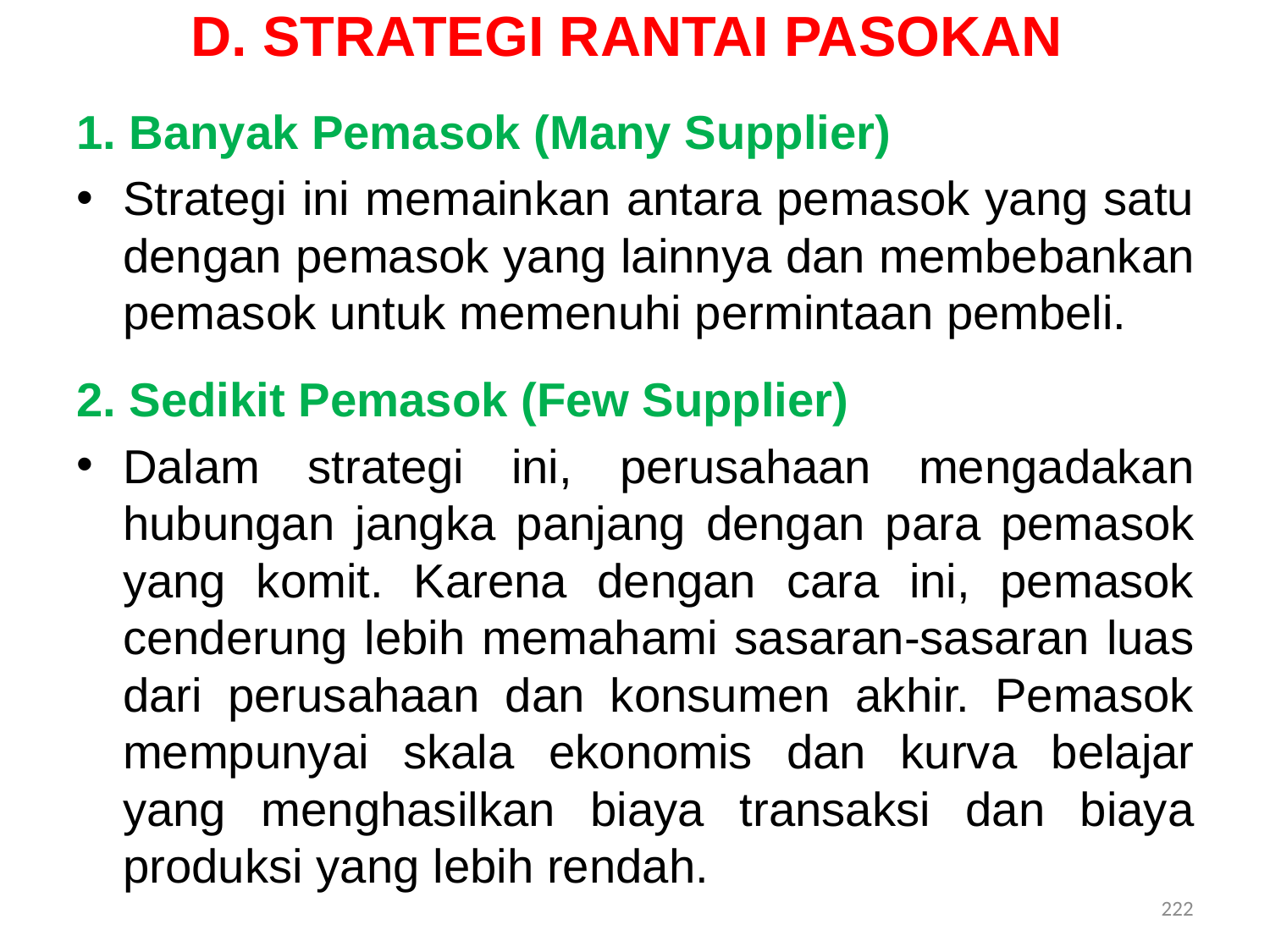

# D. STRATEGI RANTAI PASOKAN
1. Banyak Pemasok (Many Supplier)
Strategi ini memainkan antara pemasok yang satu dengan pemasok yang lainnya dan membebankan pemasok untuk memenuhi permintaan pembeli.

2. Sedikit Pemasok (Few Supplier)
Dalam strategi ini, perusahaan mengadakan hubungan jangka panjang dengan para pemasok yang komit. Karena dengan cara ini, pemasok cenderung lebih memahami sasaran-sasaran luas dari perusahaan dan konsumen akhir. Pemasok mempunyai skala ekonomis dan kurva belajar yang menghasilkan biaya transaksi dan biaya produksi yang lebih rendah.

222